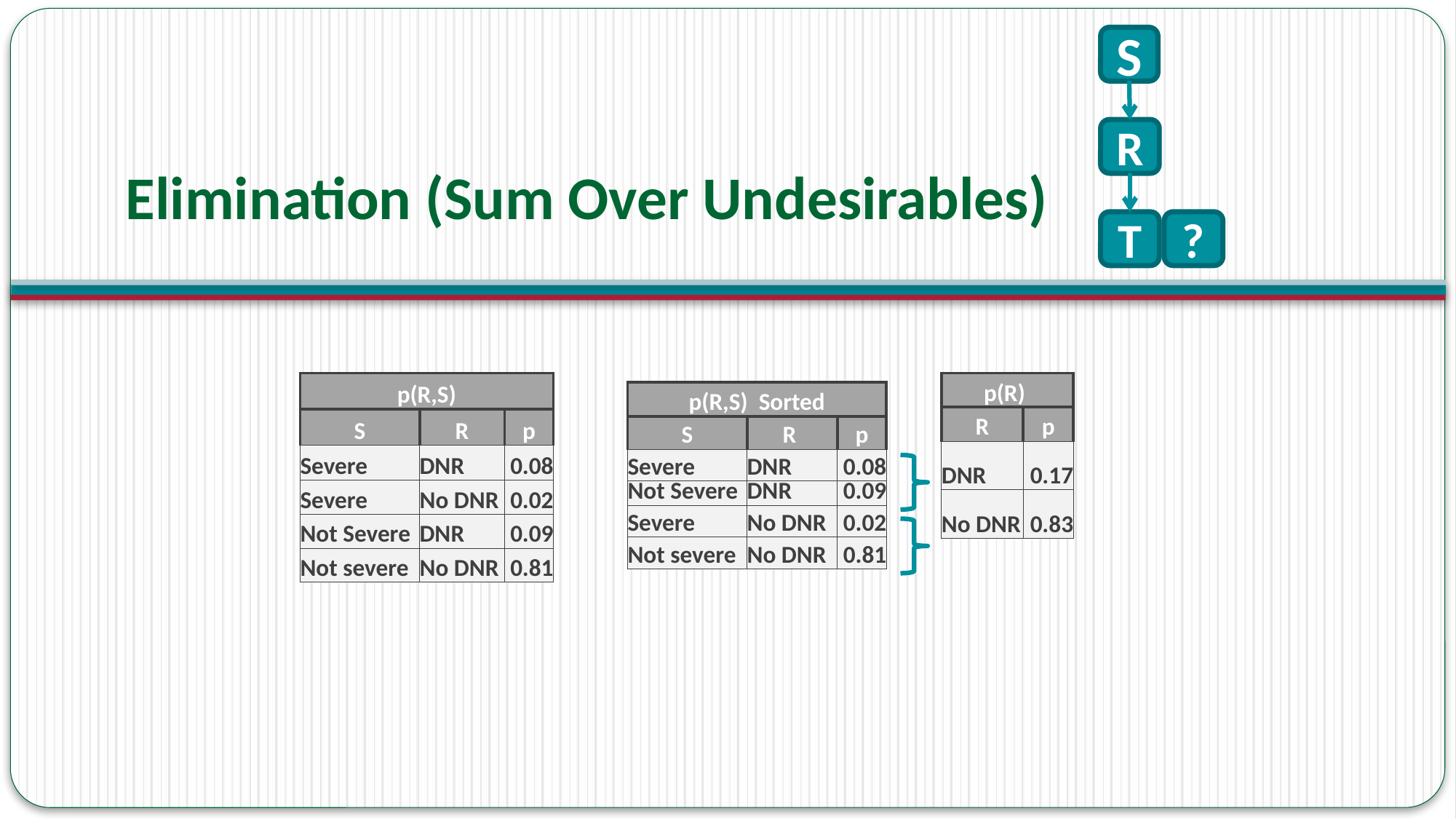

S
R
T
?

# Elimination (Sum Over Undesirables)

| p(R,S) |  |  |
| --- | --- | --- |
| S | R | p |
| Severe | DNR | 0.08 |
| Severe | No DNR | 0.02 |
| Not Severe | DNR | 0.09 |
| Not severe | No DNR | 0.81 |
| p(R) |  |
| --- | --- |
| R | p |
| DNR | 0.17 |
| No DNR | 0.83 |
| p(R,S) Sorted |  |  |
| --- | --- | --- |
| S | R | p |
| Severe | DNR | 0.08 |
| Not Severe | DNR | 0.09 |
| Severe | No DNR | 0.02 |
| Not severe | No DNR | 0.81 |